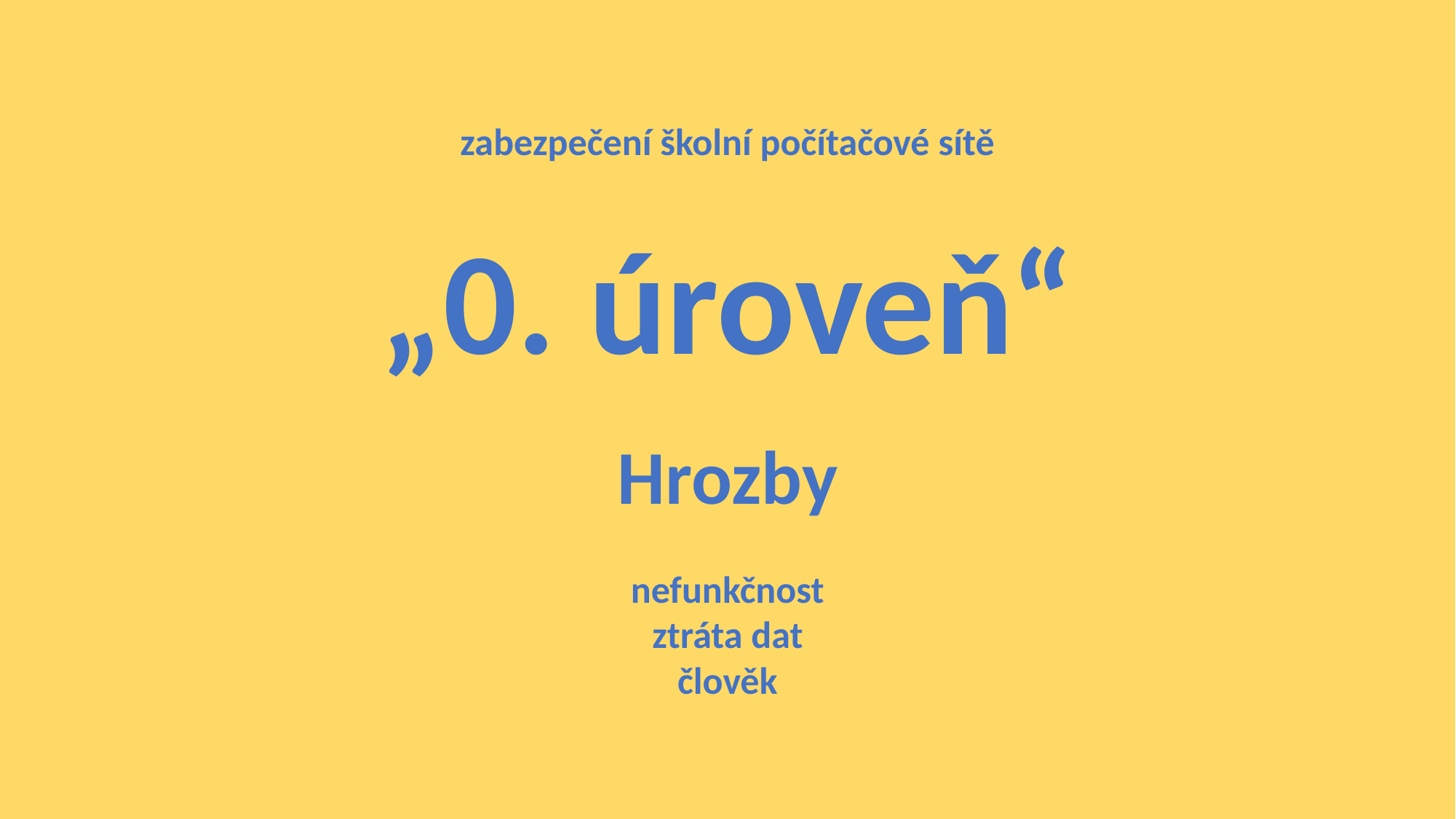

zabezpečení školní počítačové sítě

„0. úroveň“

Hrozby

nefunkčnost
ztráta dat
člověk